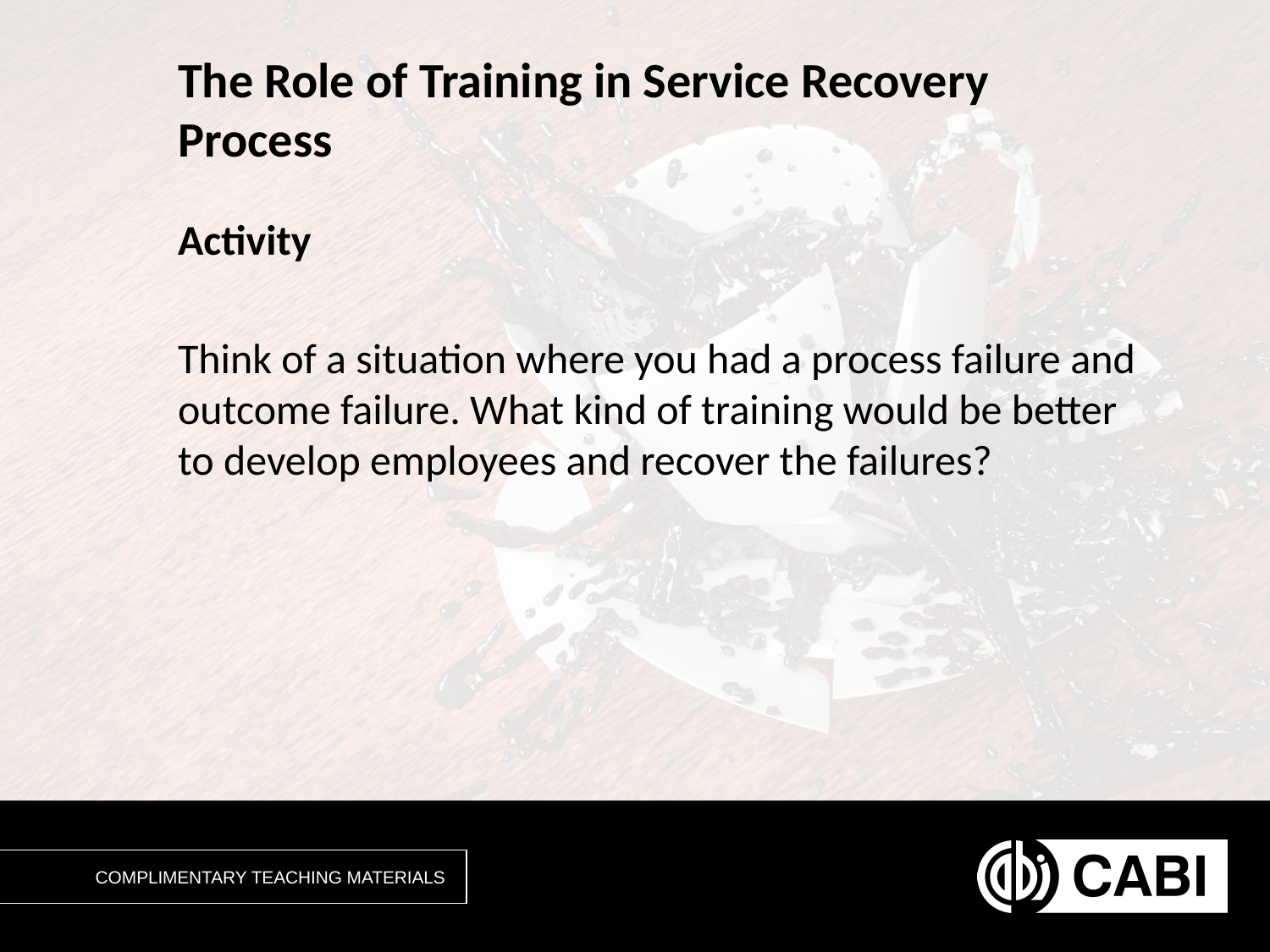

# The Role of Training in Service Recovery Process
Activity

Think of a situation where you had a process failure and outcome failure. What kind of training would be better to develop employees and recover the failures?